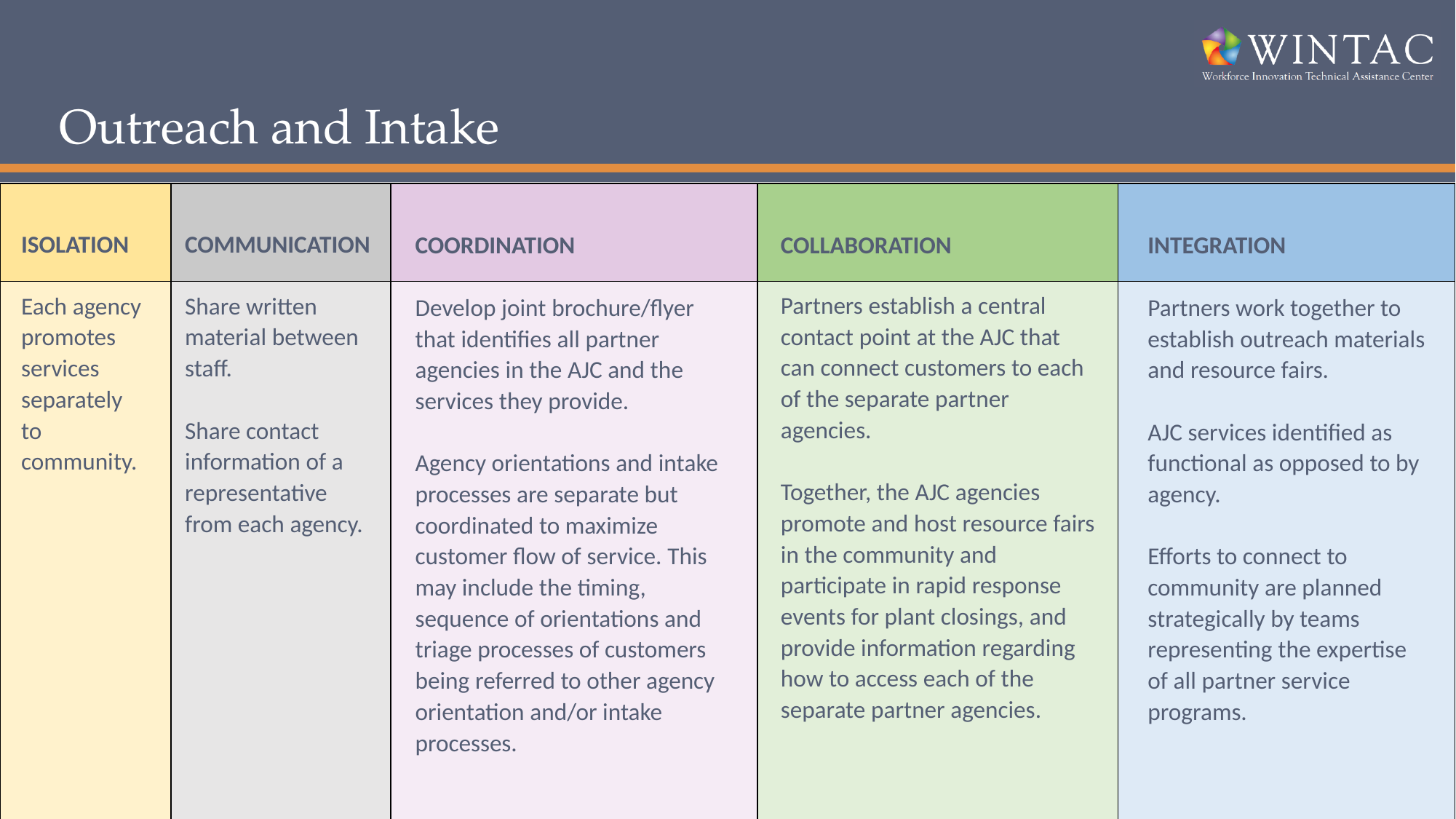

# Outreach and Intake
|  |  |  |  |  |
| --- | --- | --- | --- | --- |
|  |  |  |  |  |
ISOLATION
Each agency promotes services separately to community.

COMMUNICATION

Share written material between staff.

Share contact information of a representative from each agency.

COLLABORATION
Partners establish a central contact point at the AJC that can connect customers to each of the separate partner agencies.

Together, the AJC agencies promote and host resource fairs in the community and participate in rapid response events for plant closings, and provide information regarding how to access each of the separate partner agencies.
INTEGRATION

Partners work together to establish outreach materials and resource fairs.

AJC services identified as functional as opposed to by agency.

Efforts to connect to community are planned strategically by teams representing the expertise of all partner service programs.

COORDINATION

Develop joint brochure/flyer that identifies all partner agencies in the AJC and the services they provide.

Agency orientations and intake processes are separate but coordinated to maximize customer flow of service. This may include the timing, sequence of orientations and triage processes of customers being referred to other agency orientation and/or intake processes.